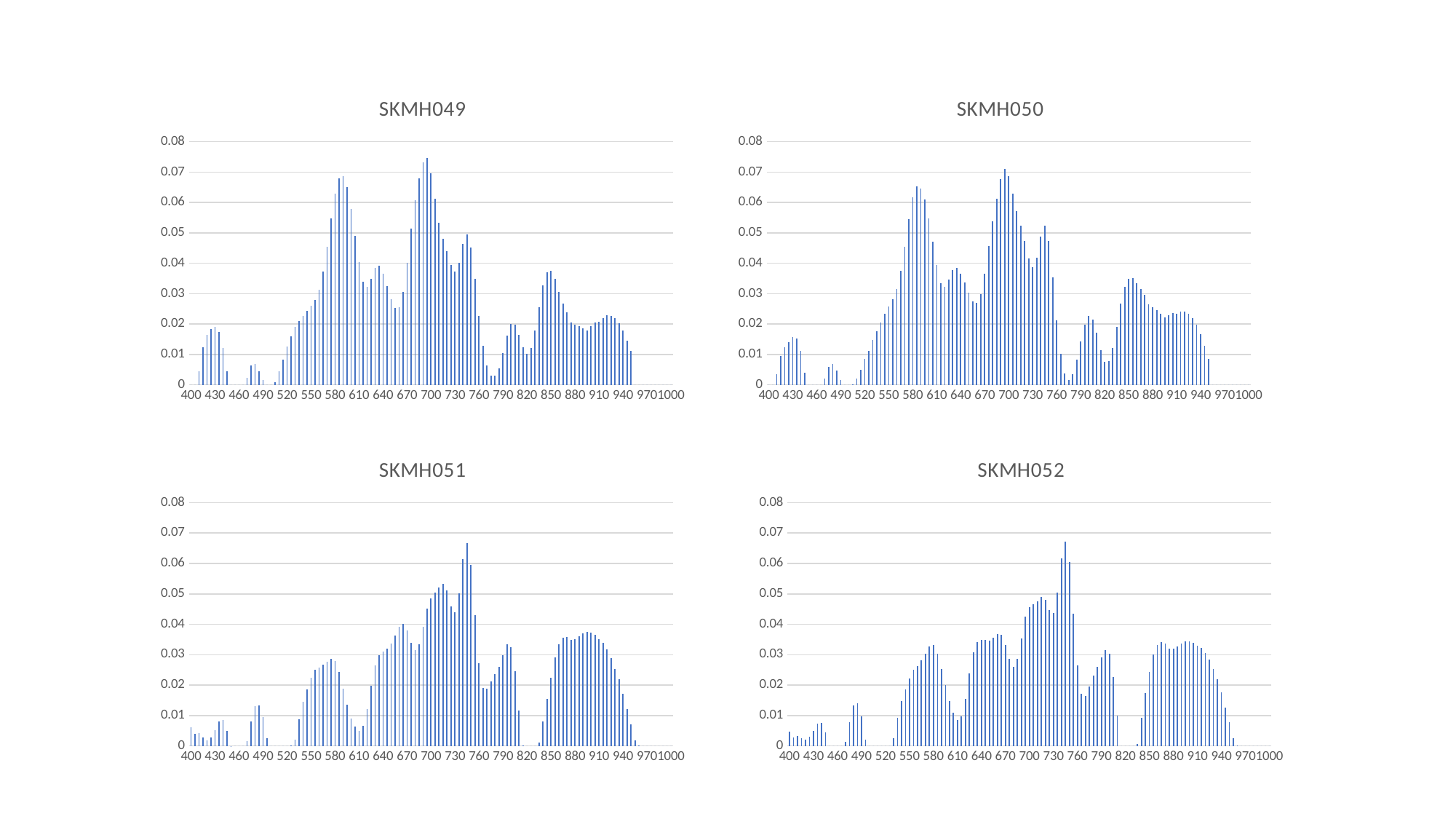

### Chart:

| Category | SKMH050 |
|---|---|
| 400 | 0.0 |
| 405 | 0.0 |
| 410 | 0.00359773354 |
| 415 | 0.009465394529999999 |
| 420 | 0.012377268300000004 |
| 425 | 0.014132418516666669 |
| 430 | 0.01560566646666667 |
| 435 | 0.015248489433333337 |
| 440 | 0.011157300983333332 |
| 445 | 0.0039440081 |
| 450 | 0.0 |
| 455 | 0.0 |
| 460 | 0.0 |
| 465 | 0.0 |
| 470 | 0.002178843023333334 |
| 475 | 0.0059555329833333335 |
| 480 | 0.006964042396666666 |
| 485 | 0.0048292720899999995 |
| 490 | 0.0016399461133333332 |
| 495 | 0.0 |
| 500 | 0.0 |
| 505 | 0.000173774528 |
| 510 | 0.0021835459606666667 |
| 515 | 0.005003217409999999 |
| 520 | 0.008441285046666667 |
| 525 | 0.011231744533333336 |
| 530 | 0.014677236416666666 |
| 535 | 0.017570581383333332 |
| 540 | 0.020503688066666668 |
| 545 | 0.02330795863333334 |
| 550 | 0.025745911933333327 |
| 555 | 0.02810119233333334 |
| 560 | 0.0314069761 |
| 565 | 0.037399270533333334 |
| 570 | 0.04549348953333334 |
| 575 | 0.05455156163333333 |
| 580 | 0.06172003996666668 |
| 585 | 0.0652785248 |
| 590 | 0.06462643366666669 |
| 595 | 0.06098140346666668 |
| 600 | 0.05471786410000001 |
| 605 | 0.04713123696666666 |
| 610 | 0.039444305900000004 |
| 615 | 0.03353833443333334 |
| 620 | 0.03211690233333333 |
| 625 | 0.034543480133333325 |
| 630 | 0.03763913550000001 |
| 635 | 0.03836610043333333 |
| 640 | 0.03651811166666666 |
| 645 | 0.03363376603333333 |
| 650 | 0.030416612000000003 |
| 655 | 0.02753452906666667 |
| 660 | 0.026868455666666666 |
| 665 | 0.0298805506 |
| 670 | 0.03656650616666666 |
| 675 | 0.045631483433333335 |
| 680 | 0.053778706266666663 |
| 685 | 0.061200541799999994 |
| 690 | 0.06766551903333333 |
| 695 | 0.07095044983333332 |
| 700 | 0.0687180055 |
| 705 | 0.06294655056666668 |
| 710 | 0.05707405489999999 |
| 715 | 0.05232992716666667 |
| 720 | 0.04741015853333333 |
| 725 | 0.04164973823333334 |
| 730 | 0.03871975593333333 |
| 735 | 0.041769456399999995 |
| 740 | 0.04881119413333334 |
| 745 | 0.052243289899999996 |
| 750 | 0.047367189233333336 |
| 755 | 0.03522343436666666 |
| 760 | 0.02133589966666667 |
| 765 | 0.010217616533333333 |
| 770 | 0.0037250614033333337 |
| 775 | 0.001637276383666667 |
| 780 | 0.003518572056666667 |
| 785 | 0.008186880973333335 |
| 790 | 0.014212086249999999 |
| 795 | 0.0197501629 |
| 800 | 0.02256193166666666 |
| 805 | 0.021512014166666666 |
| 810 | 0.017052343266666665 |
| 815 | 0.011508970916666668 |
| 820 | 0.007673841633333333 |
| 825 | 0.007761190076666665 |
| 830 | 0.012139017666666667 |
| 835 | 0.019141477716666667 |
| 840 | 0.026617775 |
| 845 | 0.0322164446 |
| 850 | 0.034883817166666664 |
| 855 | 0.03519887050000001 |
| 860 | 0.033317914500000004 |
| 865 | 0.031410542033333336 |
| 870 | 0.029694293300000004 |
| 875 | 0.026546670566666666 |
| 880 | 0.02546252413333333 |
| 885 | 0.024601555233333332 |
| 890 | 0.023291666799999996 |
| 895 | 0.022254917133333333 |
| 900 | 0.022879984600000004 |
| 905 | 0.0236640127 |
| 910 | 0.0234463734 |
| 915 | 0.024009961700000006 |
| 920 | 0.02413313296666666 |
| 925 | 0.023445187466666663 |
| 930 | 0.02190507879999999 |
| 935 | 0.01978676553333333 |
| 940 | 0.016703302366666672 |
| 945 | 0.012779367983333333 |
| 950 | 0.00864404365 |
| 955 | 0.0 |
| 960 | 0.0 |
| 965 | 0.0 |
| 970 | 0.0 |
| 975 | 0.0 |
| 980 | 0.0 |
| 985 | 0.0 |
| 990 | 0.0 |
| 995 | 0.0 |
| 1000 | 0.0 |

### Chart:

| Category | SKMH049 |
|---|---|
| 400 | 0.0 |
| 405 | 0.0 |
| 410 | 0.00435757848 |
| 415 | 0.012326070389999999 |
| 420 | 0.016512107726666662 |
| 425 | 0.018453184133333324 |
| 430 | 0.019087631733333332 |
| 435 | 0.017388506733333333 |
| 440 | 0.012184253516666665 |
| 445 | 0.0044519602866666666 |
| 450 | 0.0 |
| 455 | 0.0 |
| 460 | 0.0 |
| 465 | 0.0 |
| 470 | 0.0024168997733333333 |
| 475 | 0.006270293116666667 |
| 480 | 0.00695398775 |
| 485 | 0.00445147561 |
| 490 | 0.0015292694633333335 |
| 495 | 0.0 |
| 500 | 0.0 |
| 505 | 0.000993098292333333 |
| 510 | 0.00443430094 |
| 515 | 0.008210883049999998 |
| 520 | 0.012657220439999999 |
| 525 | 0.015926696900000002 |
| 530 | 0.019145146300000002 |
| 535 | 0.021019992433333343 |
| 540 | 0.0226536674 |
| 545 | 0.024339745766666664 |
| 550 | 0.026041577700000002 |
| 555 | 0.02802508286666667 |
| 560 | 0.0313113358 |
| 565 | 0.03730352876666666 |
| 570 | 0.04546659933333332 |
| 575 | 0.054863189433333334 |
| 580 | 0.06293437376666668 |
| 585 | 0.06799626756666667 |
| 590 | 0.06851236876666668 |
| 595 | 0.06509243116666667 |
| 600 | 0.0579239642 |
| 605 | 0.04905813143333335 |
| 610 | 0.04036254473333333 |
| 615 | 0.033838545733333336 |
| 620 | 0.03224153036666667 |
| 625 | 0.034887576000000003 |
| 630 | 0.03835153403333334 |
| 635 | 0.03908275596666666 |
| 640 | 0.03644378996666667 |
| 645 | 0.03236527796666666 |
| 650 | 0.028208527799999997 |
| 655 | 0.025188990133333332 |
| 660 | 0.025538542833333337 |
| 665 | 0.030649313933333328 |
| 670 | 0.0400420538 |
| 675 | 0.0514575738 |
| 680 | 0.06067518683333331 |
| 685 | 0.06792823383333335 |
| 690 | 0.07328857393333331 |
| 695 | 0.07451959783333334 |
| 700 | 0.06963002716666668 |
| 705 | 0.061089966 |
| 710 | 0.05338628966666668 |
| 715 | 0.04808637259999999 |
| 720 | 0.04386706286666667 |
| 725 | 0.039298824233333335 |
| 730 | 0.037237915366666666 |
| 735 | 0.04020446606666668 |
| 740 | 0.04647089836666666 |
| 745 | 0.04943414873333334 |
| 750 | 0.04527872879999998 |
| 755 | 0.03483628419999999 |
| 760 | 0.0227614024 |
| 765 | 0.012766495600000004 |
| 770 | 0.006337061803333335 |
| 775 | 0.003133160326666667 |
| 780 | 0.00294427859 |
| 785 | 0.005535622539999999 |
| 790 | 0.010526852016666666 |
| 795 | 0.016259605800000004 |
| 800 | 0.019952416066666662 |
| 805 | 0.019868315866666666 |
| 810 | 0.016443999133333335 |
| 815 | 0.01225717966666667 |
| 820 | 0.010209463179 |
| 825 | 0.012149012403333333 |
| 830 | 0.0179145948 |
| 835 | 0.025601724700000005 |
| 840 | 0.032797137566666676 |
| 845 | 0.0369905183 |
| 850 | 0.03745025633333333 |
| 855 | 0.03490035643333333 |
| 860 | 0.030448692999999992 |
| 865 | 0.02670222256666667 |
| 870 | 0.023895979533333337 |
| 875 | 0.02050776296666667 |
| 880 | 0.019756656599999995 |
| 885 | 0.019392444066666667 |
| 890 | 0.018562124333333336 |
| 895 | 0.01799233423333333 |
| 900 | 0.019239750199999996 |
| 905 | 0.020477113966666672 |
| 910 | 0.020843468366666666 |
| 915 | 0.02203445176666667 |
| 920 | 0.022822994666666662 |
| 925 | 0.022763563466666668 |
| 930 | 0.02184644813333334 |
| 935 | 0.02037002156666667 |
| 940 | 0.017909559866666667 |
| 945 | 0.014606126616666666 |
| 950 | 0.011101902333333332 |
| 955 | 0.0 |
| 960 | 0.0 |
| 965 | 0.0 |
| 970 | 0.0 |
| 975 | 0.0 |
| 980 | 0.0 |
| 985 | 0.0 |
| 990 | 0.0 |
| 995 | 0.0 |
| 1000 | 0.0 |

### Chart:

| Category | SKMH051 |
|---|---|
| 400 | 0.006053497446666668 |
| 405 | 0.003984411196666666 |
| 410 | 0.004180794066666666 |
| 415 | 0.002718648433333334 |
| 420 | 0.001860367056666667 |
| 425 | 0.0026803244000000006 |
| 430 | 0.005191735340000001 |
| 435 | 0.008101971613333332 |
| 440 | 0.008425220656666668 |
| 445 | 0.005046429359999999 |
| 450 | 2.4547197133333333e-05 |
| 455 | 0.0 |
| 460 | 0.0 |
| 465 | 0.0 |
| 470 | 0.0017024741533333337 |
| 475 | 0.007948153486666667 |
| 480 | 0.012972198116666667 |
| 485 | 0.01339114225 |
| 490 | 0.009424921763333332 |
| 495 | 0.0024485042666666664 |
| 500 | 0.0 |
| 505 | 0.0 |
| 510 | 0.0 |
| 515 | 0.0 |
| 520 | 0.0 |
| 525 | 0.00010592052000000001 |
| 530 | 0.002020207866666667 |
| 535 | 0.00868316524333333 |
| 540 | 0.0144260084 |
| 545 | 0.01866994763333334 |
| 550 | 0.022411752600000005 |
| 555 | 0.0251301727 |
| 560 | 0.025822054000000004 |
| 565 | 0.026661928033333334 |
| 570 | 0.027647740399999995 |
| 575 | 0.028730012933333337 |
| 580 | 0.027984003366666666 |
| 585 | 0.024419719600000007 |
| 590 | 0.01880881951666667 |
| 595 | 0.013476501433333331 |
| 600 | 0.008894239716666667 |
| 605 | 0.006389786656666668 |
| 610 | 0.005044586948666667 |
| 615 | 0.0065605948566666685 |
| 620 | 0.012072824399999996 |
| 625 | 0.0198750292 |
| 630 | 0.02659557349999999 |
| 635 | 0.029925170266666665 |
| 640 | 0.030976371300000003 |
| 645 | 0.03194322346666666 |
| 650 | 0.03354078530000001 |
| 655 | 0.03617585226666666 |
| 660 | 0.03906801983333333 |
| 665 | 0.040141020199999995 |
| 670 | 0.03785642213333333 |
| 675 | 0.03396702966666666 |
| 680 | 0.0314091342 |
| 685 | 0.03335729163333334 |
| 690 | 0.03906512460000001 |
| 695 | 0.04521746703333333 |
| 700 | 0.048424130133333326 |
| 705 | 0.050324080000000014 |
| 710 | 0.052172204433333355 |
| 715 | 0.05332407960000001 |
| 720 | 0.05105197163333332 |
| 725 | 0.04592952576666667 |
| 730 | 0.043998869233333314 |
| 735 | 0.05028401986666668 |
| 740 | 0.06136539903333333 |
| 745 | 0.06670627476666666 |
| 750 | 0.05951178383333334 |
| 755 | 0.0429185143 |
| 760 | 0.027126242266666663 |
| 765 | 0.019097561833333335 |
| 770 | 0.018783348083333335 |
| 775 | 0.021248544066666666 |
| 780 | 0.02362228656666666 |
| 785 | 0.026065780433333338 |
| 790 | 0.0299045061 |
| 795 | 0.033525299300000005 |
| 800 | 0.03252203346666667 |
| 805 | 0.024619345133333335 |
| 810 | 0.011630727699999998 |
| 815 | 0.000262456 |
| 820 | 0.0 |
| 825 | 0.0 |
| 830 | 0.0 |
| 835 | 0.0010232187833333333 |
| 840 | 0.008054705603333332 |
| 845 | 0.015509287516666666 |
| 850 | 0.0224797094 |
| 855 | 0.02904486663333334 |
| 860 | 0.0333647041 |
| 865 | 0.035454280266666666 |
| 870 | 0.035863687266666666 |
| 875 | 0.03480582186666667 |
| 880 | 0.035163950099999994 |
| 885 | 0.03609573173333334 |
| 890 | 0.03704135553333332 |
| 895 | 0.037419724333333335 |
| 900 | 0.0371930705 |
| 905 | 0.03646833723333333 |
| 910 | 0.035114439 |
| 915 | 0.03389484963333334 |
| 920 | 0.03178401066666667 |
| 925 | 0.02894798726666666 |
| 930 | 0.025372400233333335 |
| 935 | 0.02181649426666667 |
| 940 | 0.0171297757 |
| 945 | 0.012058185383333333 |
| 950 | 0.007152762583333332 |
| 955 | 0.0019106698186666666 |
| 960 | 7.6704145e-05 |
| 965 | 0.0 |
| 970 | 0.0 |
| 975 | 0.0 |
| 980 | 0.0 |
| 985 | 0.0 |
| 990 | 0.0 |
| 995 | 0.0 |
| 1000 | 0.0 |

### Chart:

| Category | SKMH052 |
|---|---|
| 400 | 0.004770685410344828 |
| 405 | 0.0027271621875862074 |
| 410 | 0.0032003901506896543 |
| 415 | 0.00244273198275862 |
| 420 | 0.0021505988148275866 |
| 425 | 0.002983597886206896 |
| 430 | 0.005015497437931034 |
| 435 | 0.0074243633068965505 |
| 440 | 0.007593393586206895 |
| 445 | 0.004394673720689655 |
| 450 | 0.0 |
| 455 | 0.0 |
| 460 | 0.0 |
| 465 | 0.0 |
| 470 | 0.001305151986551724 |
| 475 | 0.007921237010344829 |
| 480 | 0.013388594413793102 |
| 485 | 0.013994030137931034 |
| 490 | 0.009771647155172413 |
| 495 | 0.002161121165517241 |
| 500 | 0.0 |
| 505 | 0.0 |
| 510 | 0.0 |
| 515 | 0.0 |
| 520 | 0.0 |
| 525 | 0.0 |
| 530 | 0.0024896435310344817 |
| 535 | 0.009198064534482759 |
| 540 | 0.014747561189655171 |
| 545 | 0.018630617413793103 |
| 550 | 0.02214311775862069 |
| 555 | 0.024990358310344827 |
| 560 | 0.02630283020689655 |
| 565 | 0.028163535206896552 |
| 570 | 0.030421352000000006 |
| 575 | 0.032733417724137924 |
| 580 | 0.03309417068965517 |
| 585 | 0.03033909406896552 |
| 590 | 0.025392104034482756 |
| 595 | 0.020068136482758618 |
| 600 | 0.01471129937931035 |
| 605 | 0.010885204327586205 |
| 610 | 0.008442773100000002 |
| 615 | 0.009627431827586207 |
| 620 | 0.015496767637931034 |
| 625 | 0.02384121331034483 |
| 630 | 0.030887489827586205 |
| 635 | 0.03424059448275862 |
| 640 | 0.034855901413793106 |
| 645 | 0.034773885 |
| 650 | 0.034734185137931035 |
| 655 | 0.03552622700000001 |
| 660 | 0.036736114275862077 |
| 665 | 0.036492994310344834 |
| 670 | 0.033184229965517245 |
| 675 | 0.028634031103448282 |
| 680 | 0.025985448724137942 |
| 685 | 0.028617647241379315 |
| 690 | 0.035448715551724144 |
| 695 | 0.04243891306896552 |
| 700 | 0.045547156068965526 |
| 705 | 0.04655200879310344 |
| 710 | 0.04762429965517242 |
| 715 | 0.04904664503448276 |
| 720 | 0.048119911172413786 |
| 725 | 0.044650849137931034 |
| 730 | 0.04378025344827585 |
| 735 | 0.05038166972413793 |
| 740 | 0.06157680527586207 |
| 745 | 0.0672351149310345 |
| 750 | 0.06037040317241379 |
| 755 | 0.043509077827586215 |
| 760 | 0.02660015 |
| 765 | 0.01719535562068966 |
| 770 | 0.016388422931034482 |
| 775 | 0.019635089241379314 |
| 780 | 0.023224452379310347 |
| 785 | 0.025982495172413793 |
| 790 | 0.02901850755172413 |
| 795 | 0.0316118674137931 |
| 800 | 0.030243615448275866 |
| 805 | 0.02263070462068965 |
| 810 | 0.009959212931034484 |
| 815 | 0.0 |
| 820 | 0.0 |
| 825 | 0.0 |
| 830 | 0.0 |
| 835 | 0.0006672580620689654 |
| 840 | 0.009210030627586206 |
| 845 | 0.01747192675862069 |
| 850 | 0.02432018165517241 |
| 855 | 0.0300207795862069 |
| 860 | 0.03314418396551725 |
| 865 | 0.034194655103448275 |
| 870 | 0.03377543699999999 |
| 875 | 0.032082979310344824 |
| 880 | 0.03204002179310345 |
| 885 | 0.0327809545862069 |
| 890 | 0.03373822789655174 |
| 895 | 0.034328273965517235 |
| 900 | 0.03441297879310345 |
| 905 | 0.03378853689655173 |
| 910 | 0.03292088893103448 |
| 915 | 0.03220867055172414 |
| 920 | 0.030622189344827584 |
| 925 | 0.02830537479310344 |
| 930 | 0.025212068 |
| 935 | 0.022012732965517246 |
| 940 | 0.017599366724137932 |
| 945 | 0.012676352034482759 |
| 950 | 0.007778332513793105 |
| 955 | 0.002432483041724137 |
| 960 | 0.00016124785310344826 |
| 965 | 0.0 |
| 970 | 0.0 |
| 975 | 0.0 |
| 980 | 0.0 |
| 985 | 0.0 |
| 990 | 0.0 |
| 995 | 0.0 |
| 1000 | 0.0 |